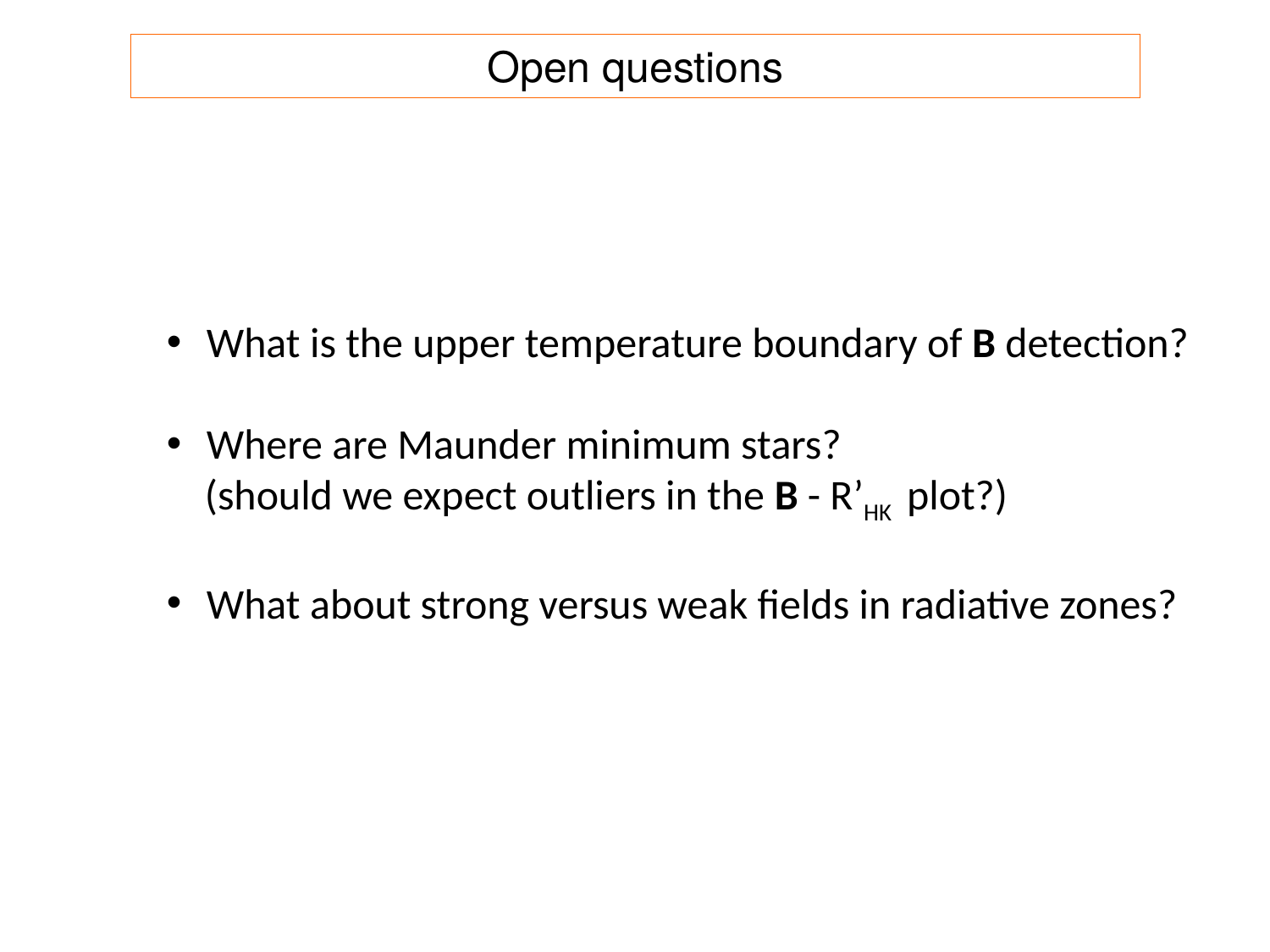

Open questions
What is the upper temperature boundary of B detection?

Where are Maunder minimum stars?
    (should we expect outliers in the B - R’HK  plot?)

What about strong versus weak fields in radiative zones?